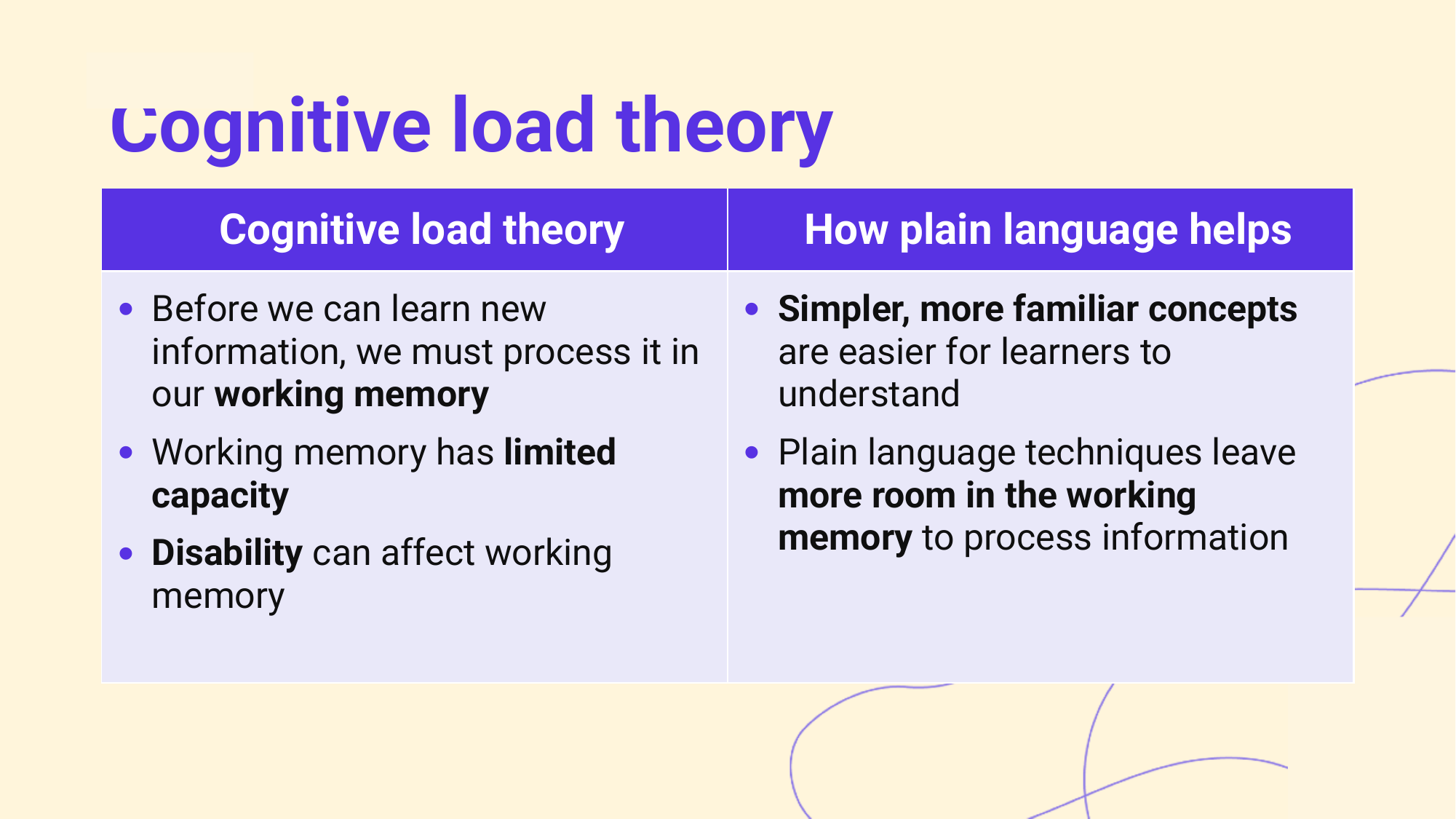

Cognitive load theory
| Cognitive load theory | How plain language helps |
| --- | --- |
| Before we can learn new information, we must process it in our working memory Working memory has limited capacity Disability can affect working memory | Simpler, more familiar concepts are easier for learners to understand Plain language techniques leave more room in the working memory to process information |